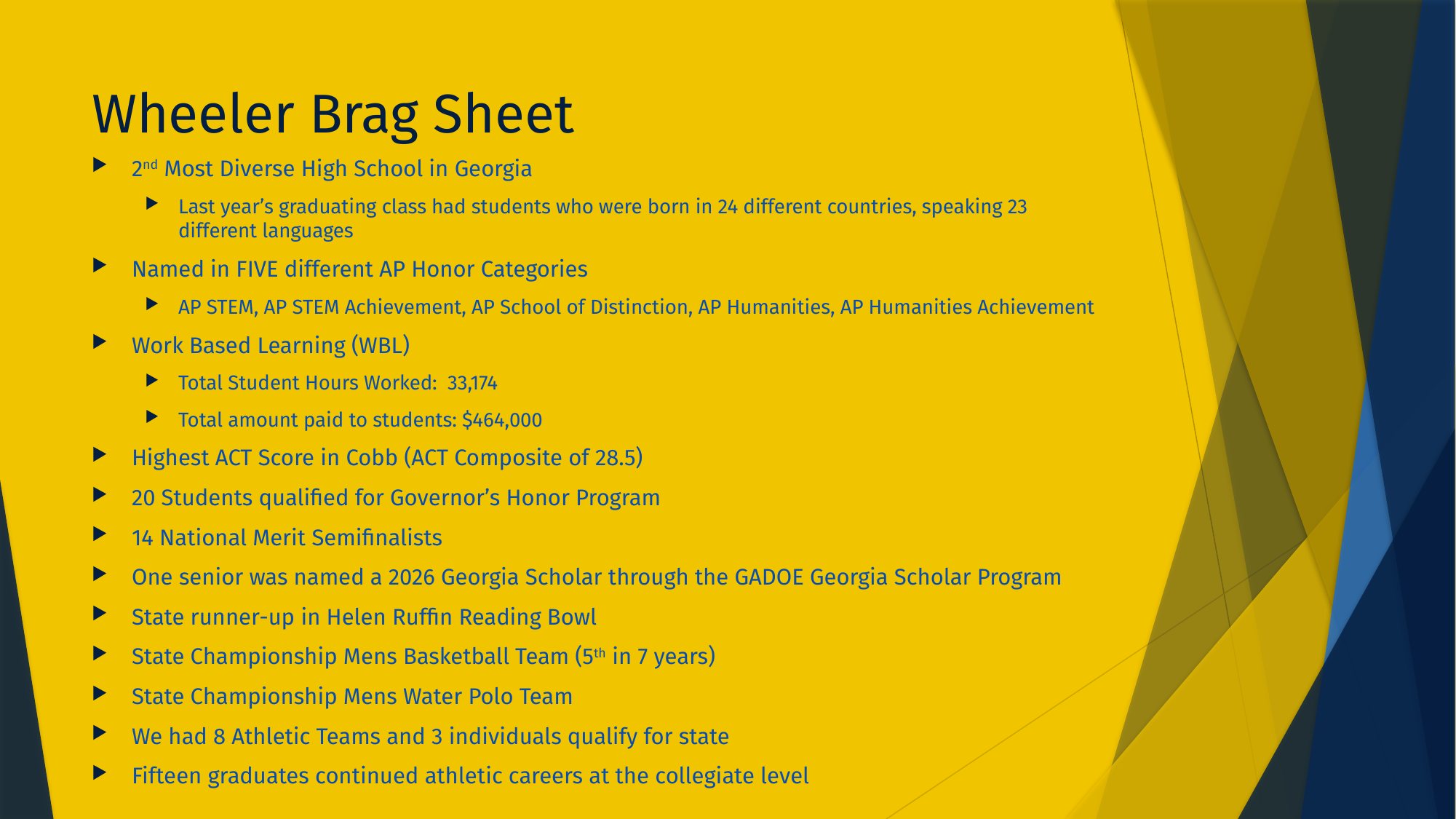

# Wheeler Brag Sheet
2nd Most Diverse High School in Georgia
Last year’s graduating class had students who were born in 24 different countries, speaking 23 different languages
Named in FIVE different AP Honor Categories
AP STEM, AP STEM Achievement, AP School of Distinction, AP Humanities, AP Humanities Achievement
Work Based Learning (WBL)
Total Student Hours Worked:  33,174
Total amount paid to students: $464,000
Highest ACT Score in Cobb (ACT Composite of 28.5)
20 Students qualified for Governor’s Honor Program
14 National Merit Semifinalists
One senior was named a 2026 Georgia Scholar through the GADOE Georgia Scholar Program
State runner-up in Helen Ruffin Reading Bowl
State Championship Mens Basketball Team (5th in 7 years)
State Championship Mens Water Polo Team
We had 8 Athletic Teams and 3 individuals qualify for state
Fifteen graduates continued athletic careers at the collegiate level